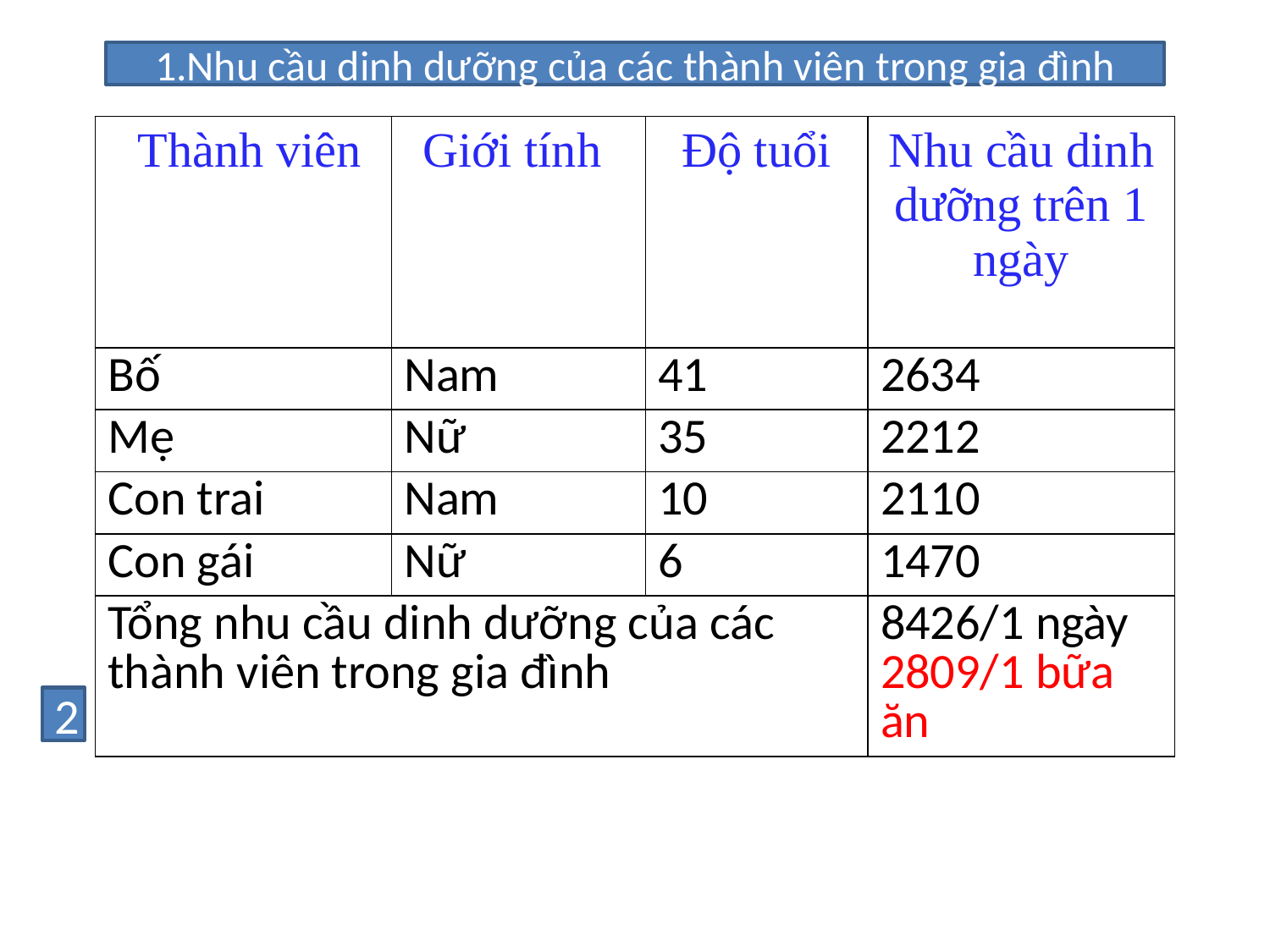

1.Nhu cầu dinh dưỡng của các thành viên trong gia đình
| Thành viên | Giới tính | Độ tuổi | Nhu cầu dinh dưỡng trên 1 ngày |
| --- | --- | --- | --- |
| Bố | Nam | 41 | 2634 |
| Mẹ | Nữ | 35 | 2212 |
| Con trai | Nam | 10 | 2110 |
| Con gái | Nữ | 6 | 1470 |
| Tổng nhu cầu dinh dưỡng của các thành viên trong gia đình |  |  | 8426/1 ngày 2809/1 bữa ăn |
2